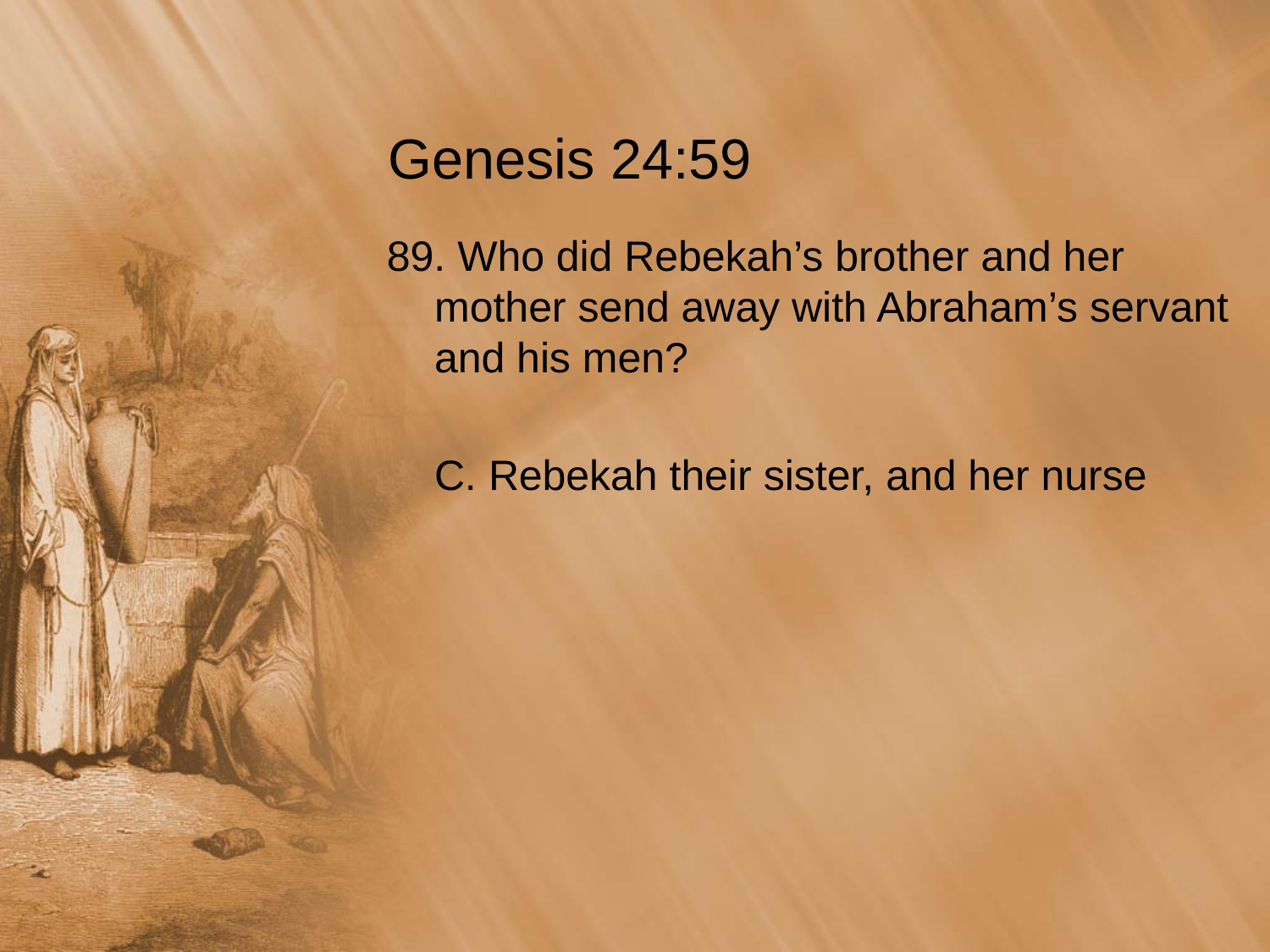

# Genesis 24:59
89. Who did Rebekah’s brother and her mother send away with Abraham’s servant and his men?

	C. Rebekah their sister, and her nurse